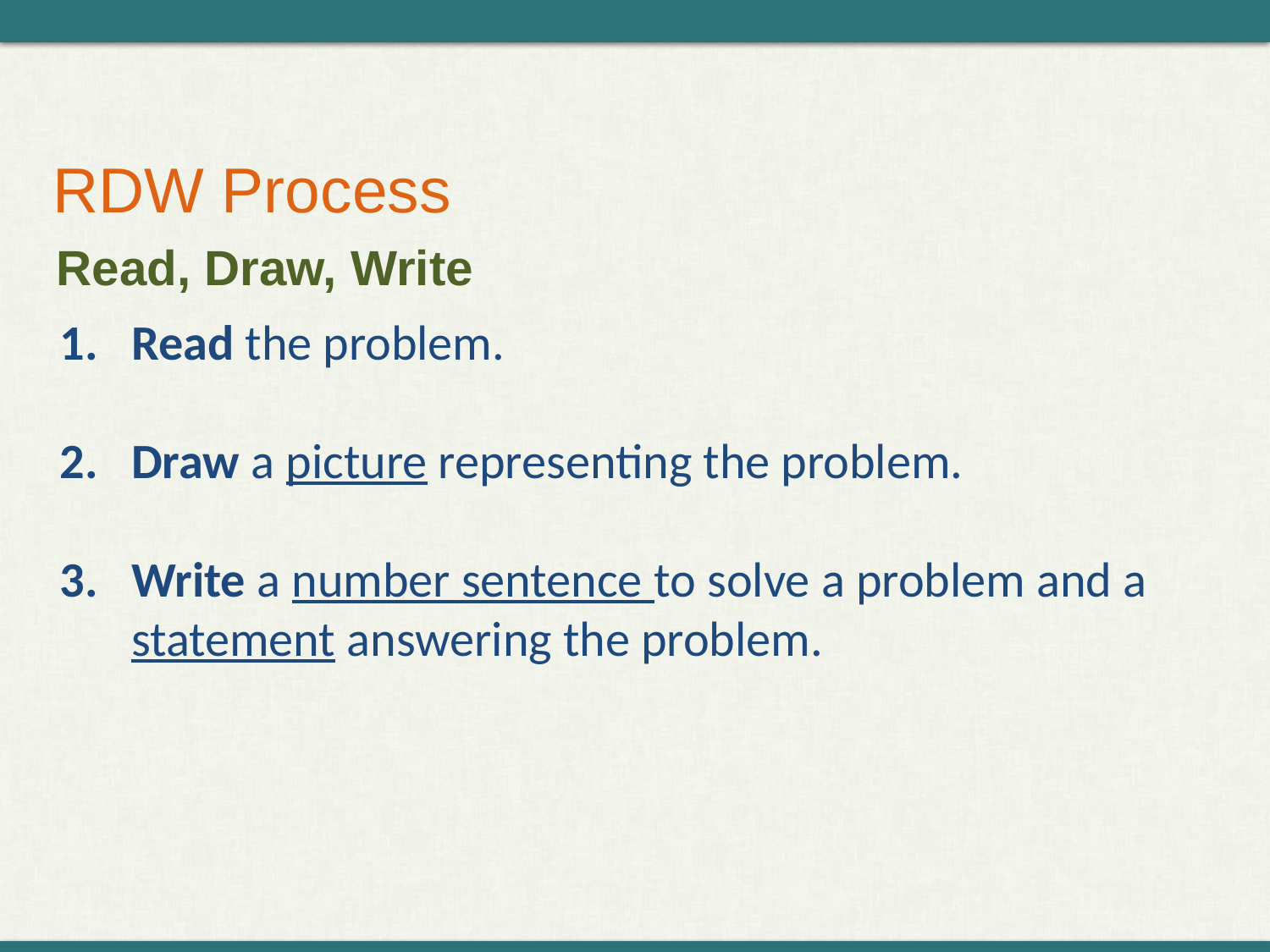

# RDW Process
Read, Draw, Write
Read the problem.

Draw a picture representing the problem.

Write a number sentence to solve a problem and a statement answering the problem.